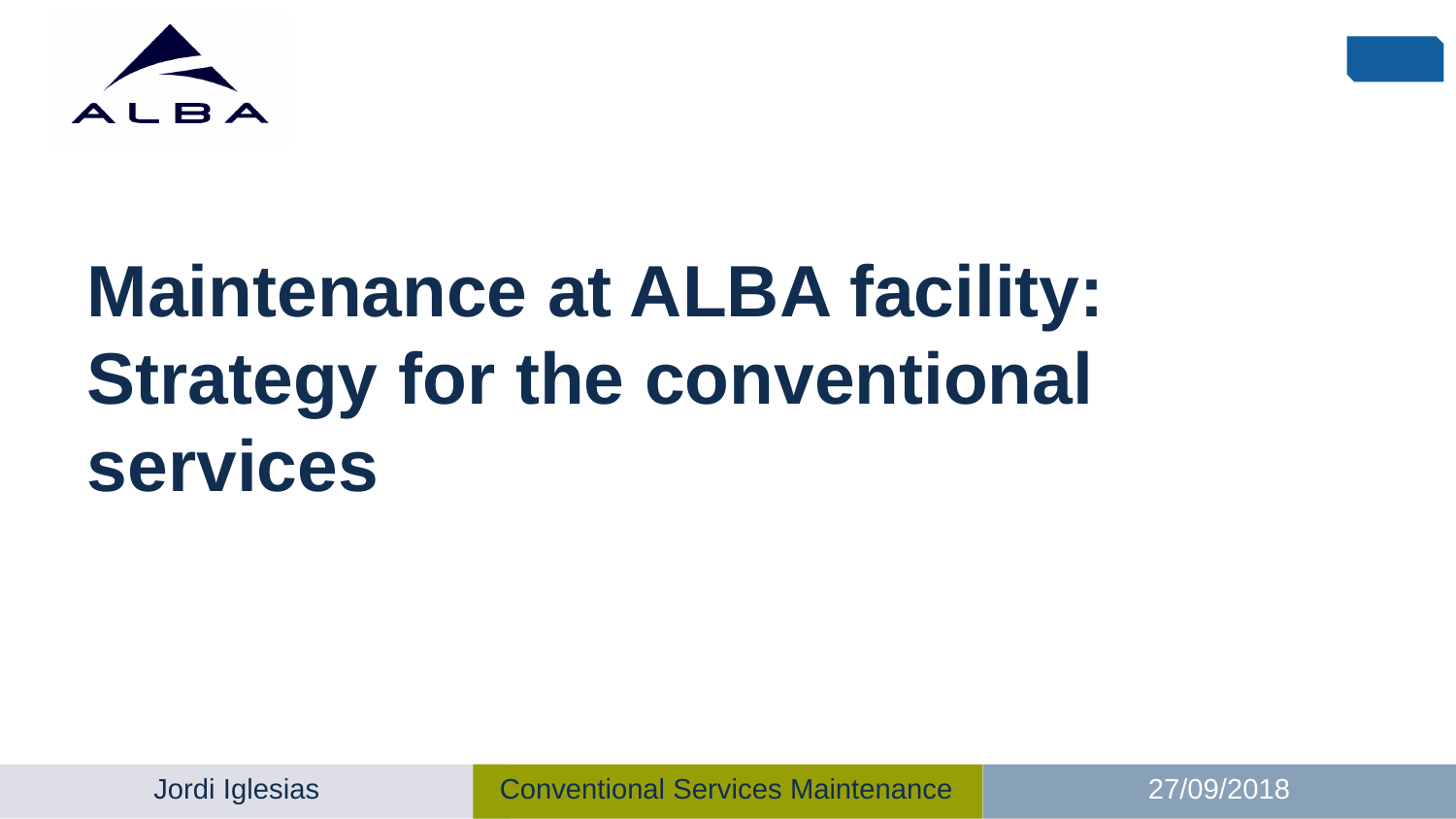

# Maintenance at ALBA facility: Strategy for the conventional services